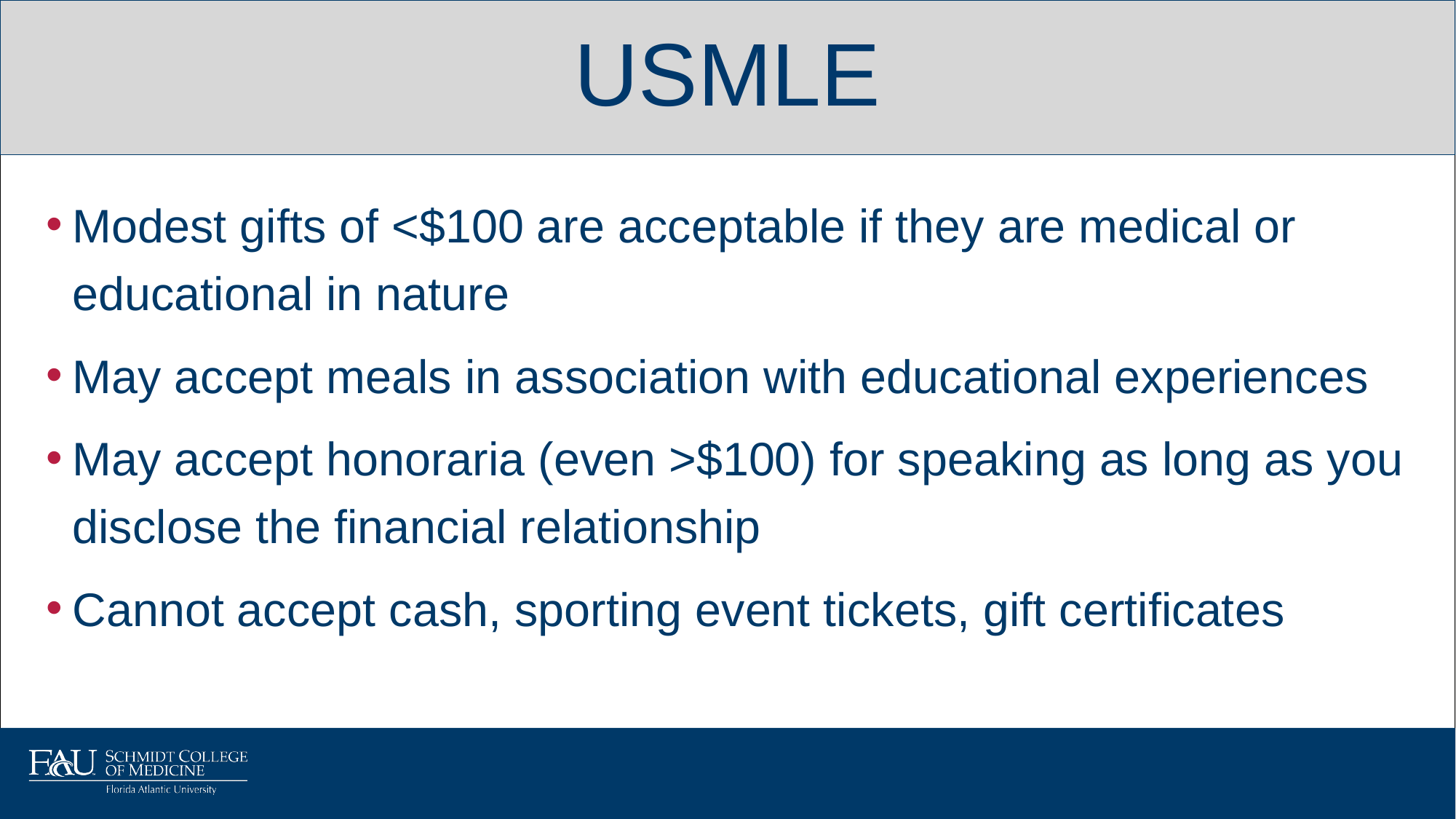

# USMLE
Modest gifts of <$100 are acceptable if they are medical or educational in nature
May accept meals in association with educational experiences
May accept honoraria (even >$100) for speaking as long as you disclose the financial relationship
Cannot accept cash, sporting event tickets, gift certificates